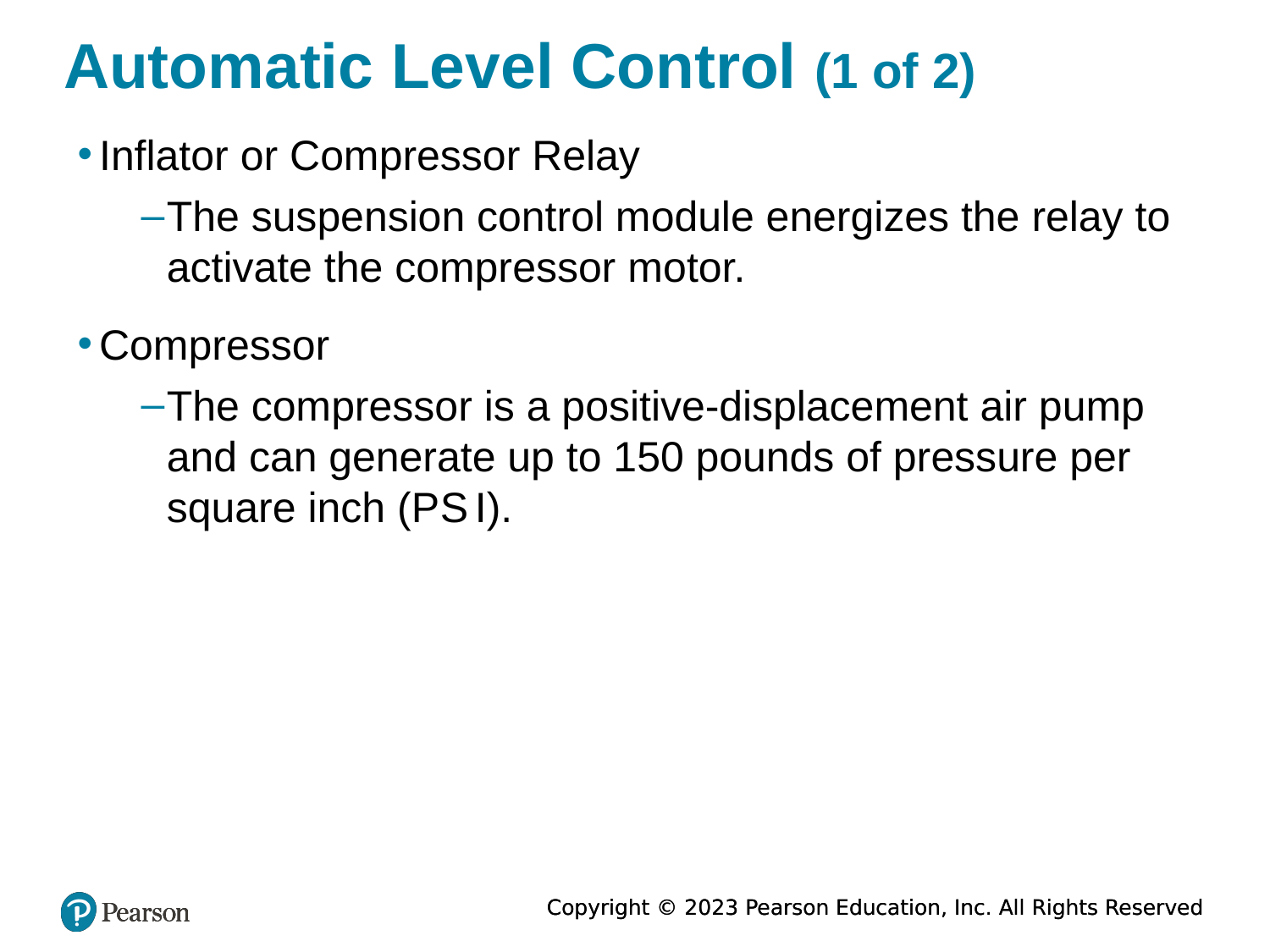

# Automatic Level Control (1 of 2)
Inflator or Compressor Relay
The suspension control module energizes the relay to activate the compressor motor.
Compressor
The compressor is a positive-displacement air pump and can generate up to 150 pounds of pressure per square inch (P S I).